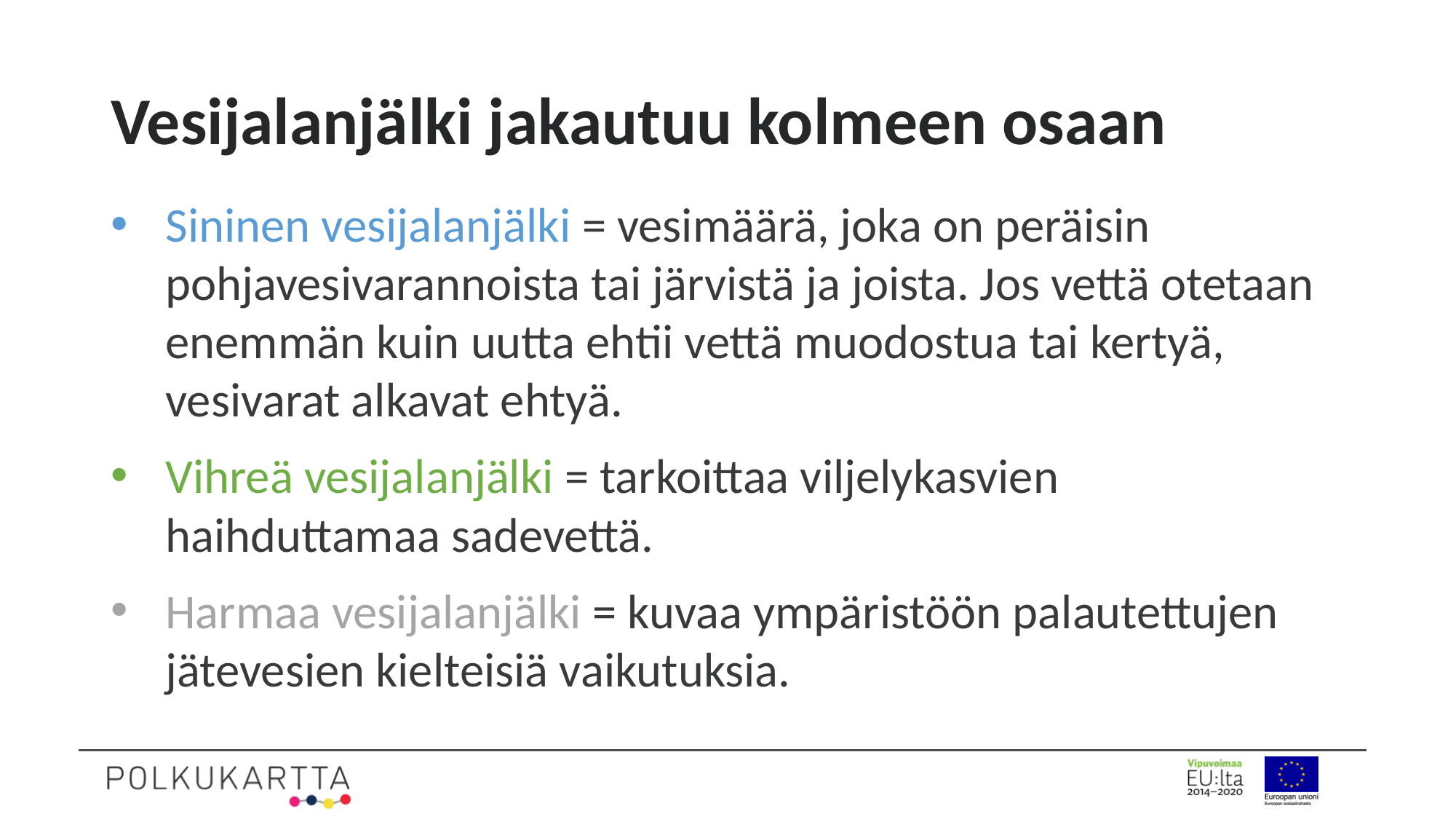

# Vesijalanjälki jakautuu kolmeen osaan
Sininen vesijalanjälki = vesimäärä, joka on peräisin pohjavesivarannoista tai järvistä ja joista. Jos vettä otetaan enemmän kuin uutta ehtii vettä muodostua tai kertyä, vesivarat alkavat ehtyä.
Vihreä vesijalanjälki = tarkoittaa viljelykasvien haihduttamaa sadevettä.
Harmaa vesijalanjälki = kuvaa ympäristöön palautettujen jätevesien kielteisiä vaikutuksia.